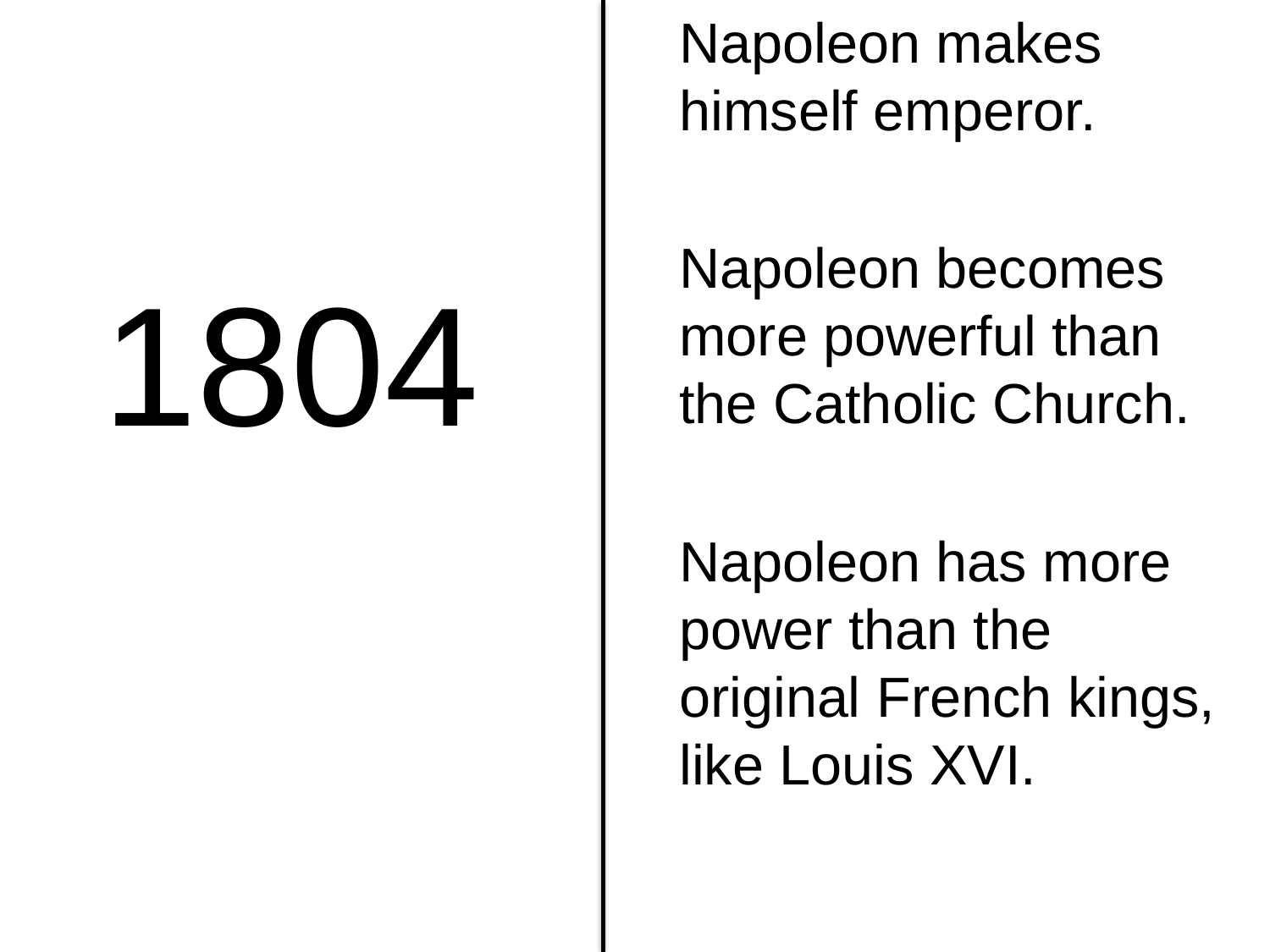

Napoleon makes himself emperor.

Napoleon becomes more powerful than the Catholic Church.

Napoleon has more power than the original French kings, like Louis XVI.

# 1804